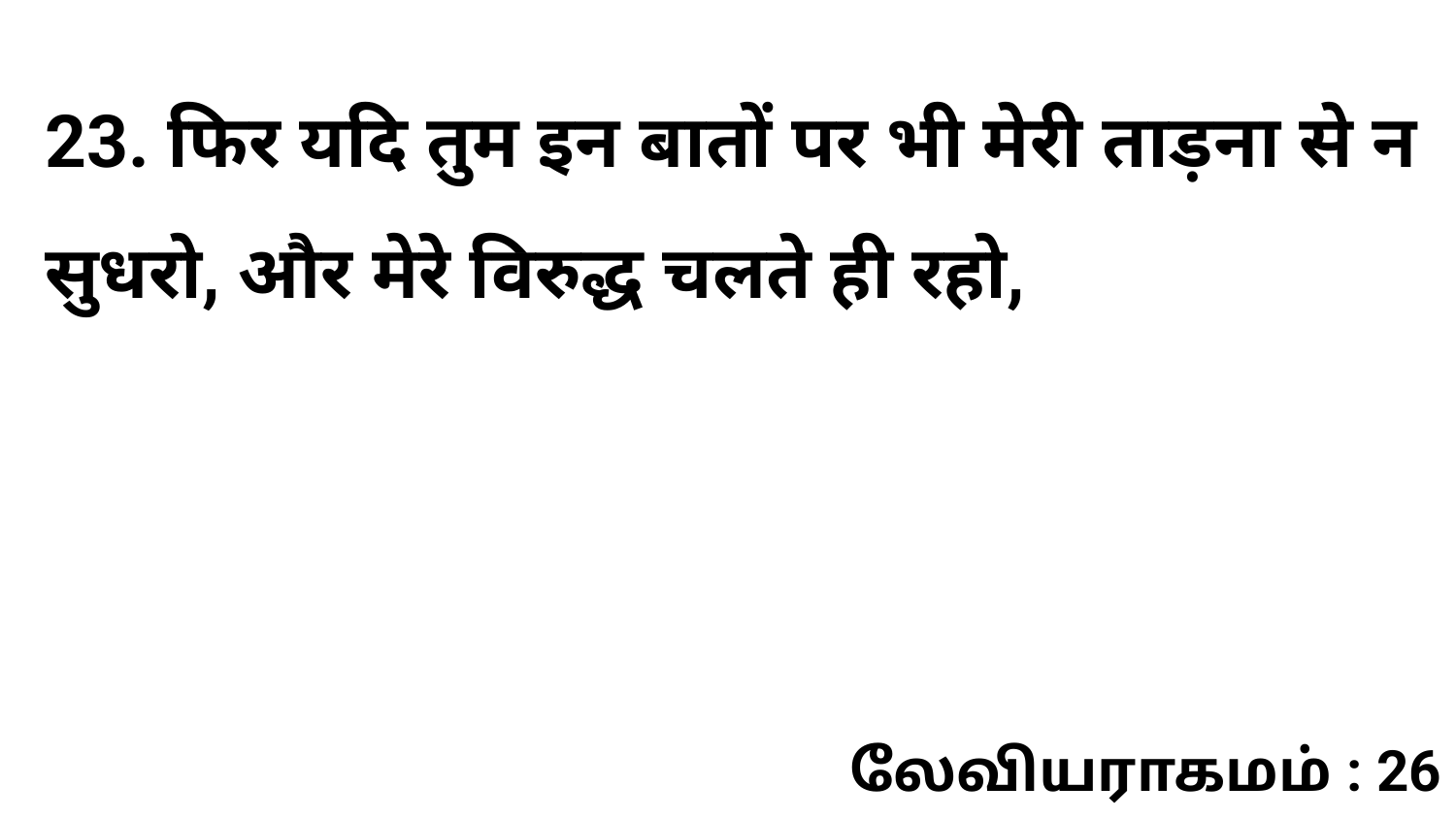

23. फिर यदि तुम इन बातों पर भी मेरी ताड़ना से न सुधरो, और मेरे विरुद्ध चलते ही रहो,
லேவியராகமம் : 26